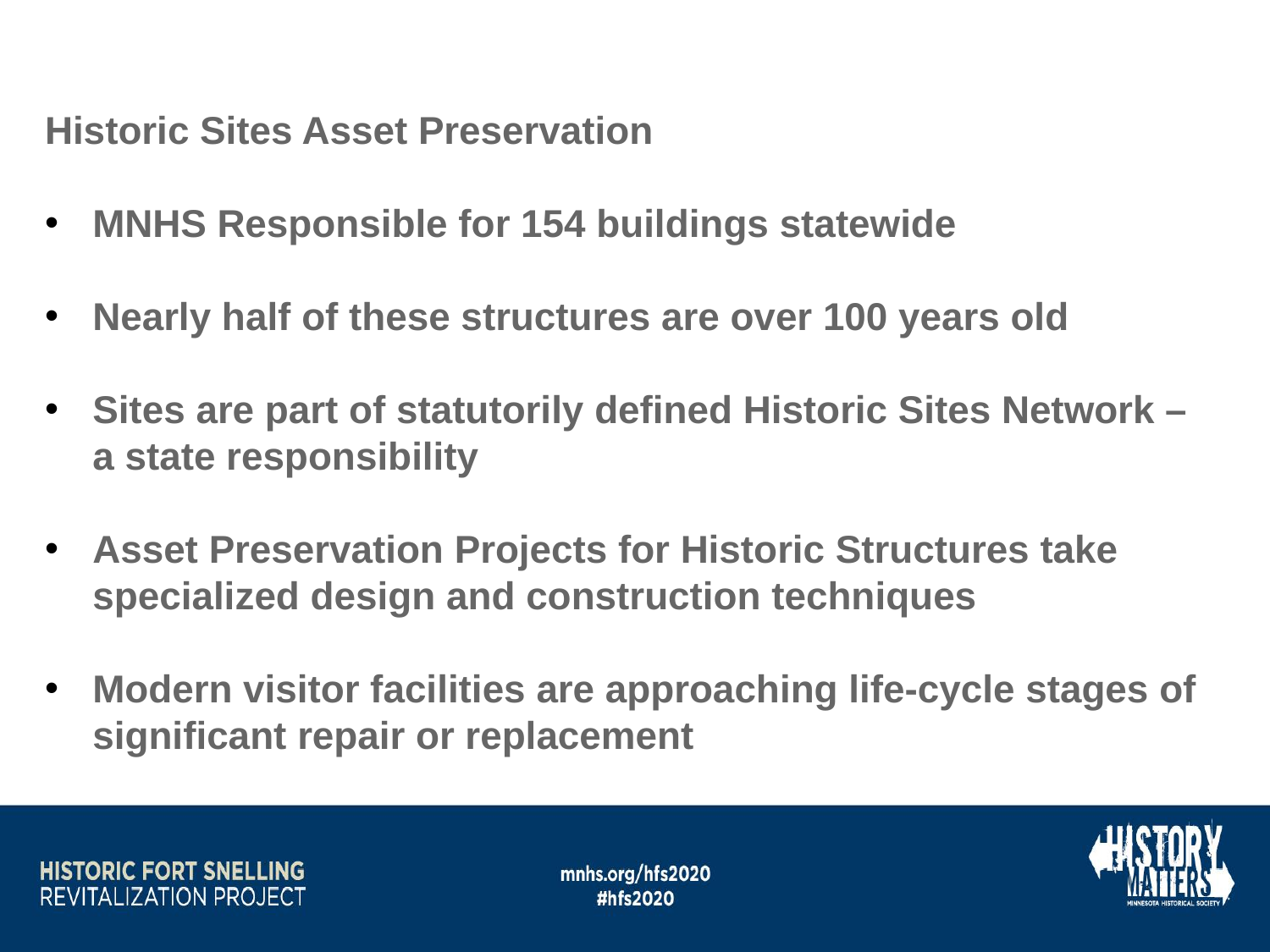

Historic Sites Asset Preservation

MNHS Responsible for 154 buildings statewide

Nearly half of these structures are over 100 years old

Sites are part of statutorily defined Historic Sites Network – a state responsibility

Asset Preservation Projects for Historic Structures take specialized design and construction techniques

Modern visitor facilities are approaching life-cycle stages of significant repair or replacement
# SCHEMATIC DESIGN CONCEPT